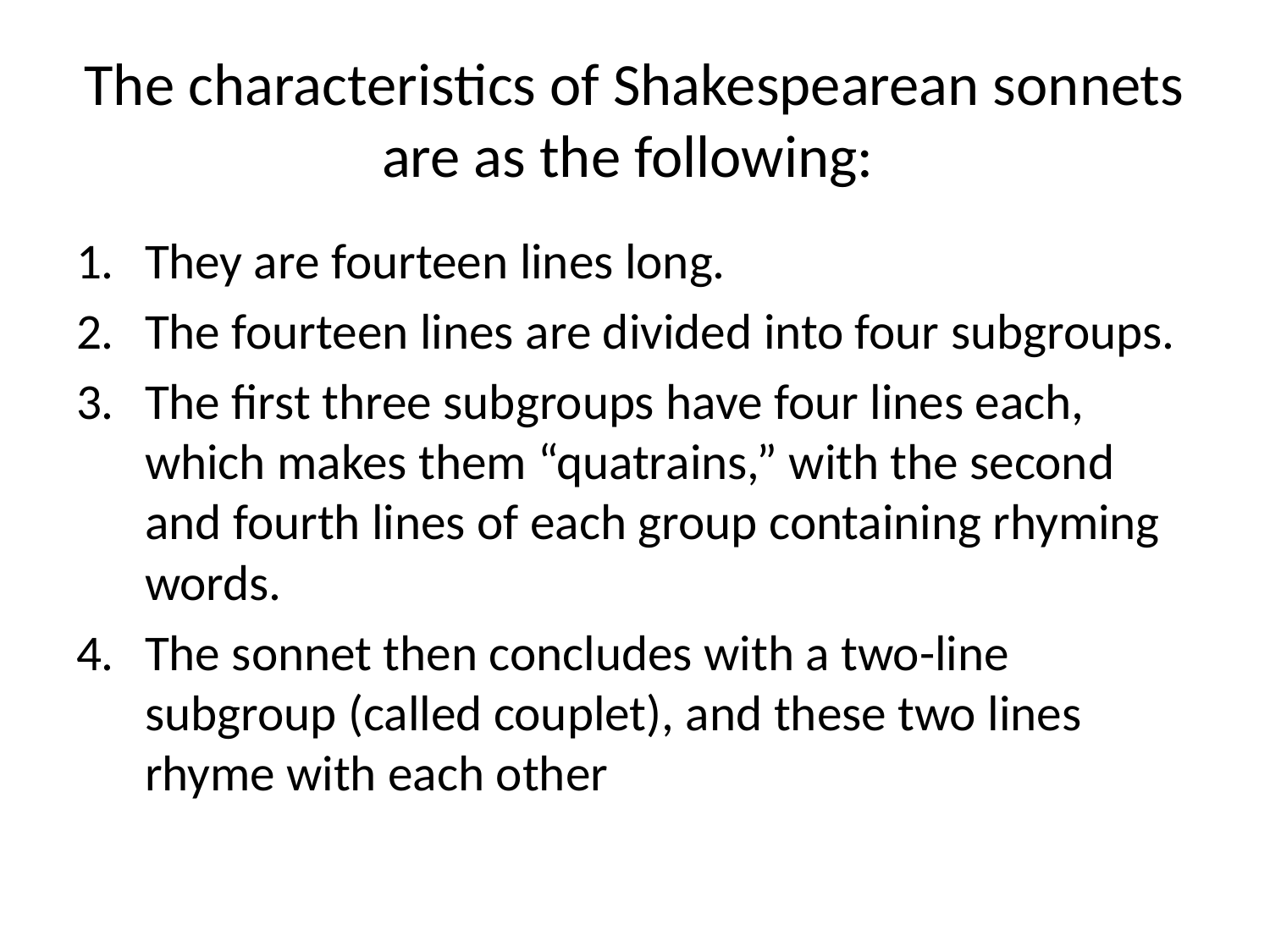

# The characteristics of Shakespearean sonnets are as the following:
They are fourteen lines long.
The fourteen lines are divided into four subgroups.
The first three subgroups have four lines each, which makes them “quatrains,” with the second and fourth lines of each group containing rhyming words.
The sonnet then concludes with a two-line subgroup (called couplet), and these two lines rhyme with each other